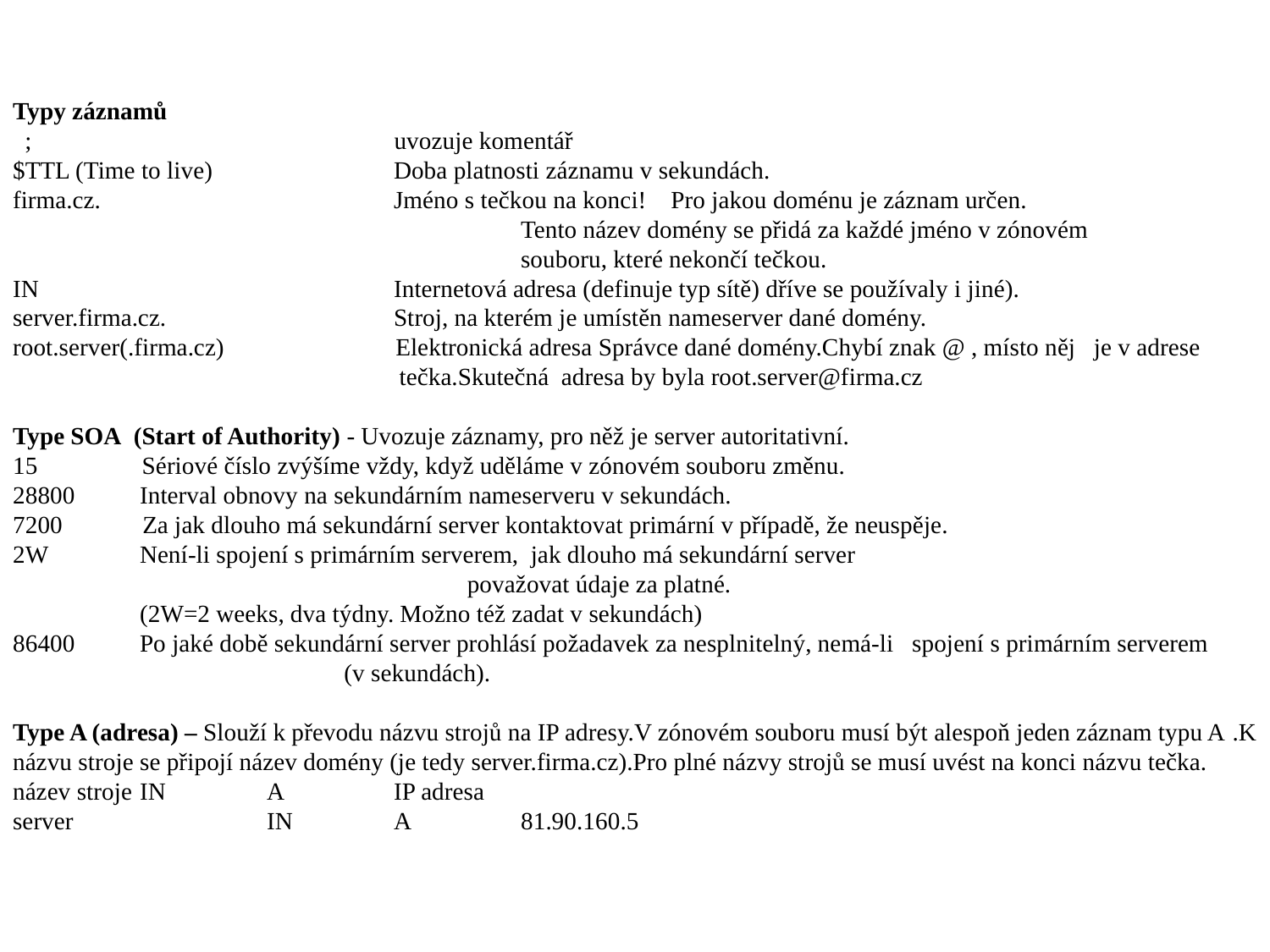

Typy záznamů
  ;                                                           uvozuje komentář
$TTL (Time to live) 		Doba platnosti záznamu v sekundách.
firma.cz.        		Jméno s tečkou na konci!    Pro jakou doménu je záznam určen.
				Tento název domény se přidá za každé jméno v zónovém
				souboru, které nekončí tečkou.
IN                			Internetová adresa (definuje typ sítě) dříve se používaly i jiné).
server.firma.cz.   		Stroj, na kterém je umístěn nameserver dané domény.
root.server(.firma.cz)  	                     Elektronická adresa Správce dané domény.Chybí znak @ , místo něj   je v adrese
                                                               tečka.Skutečná  adresa by byla root.server@firma.cz

Type SOA  (Start of Authority) - Uvozuje záznamy, pro něž je server autoritativní.
15                 Sériové číslo zvýšíme vždy, když uděláme v zónovém souboru změnu.
28800          	Interval obnovy na sekundárním nameserveru v sekundách.
7200             Za jak dlouho má sekundární server kontaktovat primární v případě, že neuspěje.
2W              	Není-li spojení s primárním serverem,  jak dlouho má sekundární server
			            považovat údaje za platné.
                    	(2W=2 weeks, dva týdny. Možno též zadat v sekundách)
86400          	Po jaké době sekundární server prohlásí požadavek za nesplnitelný, nemá-li   spojení s primárním serverem
                                                      (v sekundách).

Type A (adresa) – Slouží k převodu názvu strojů na IP adresy.V zónovém souboru musí být alespoň jeden záznam typu A .K názvu stroje se připojí název domény (je tedy server.firma.cz).Pro plné názvy strojů se musí uvést na konci názvu tečka.
název stroje	IN	A	IP adresa
server		IN	A	81.90.160.5